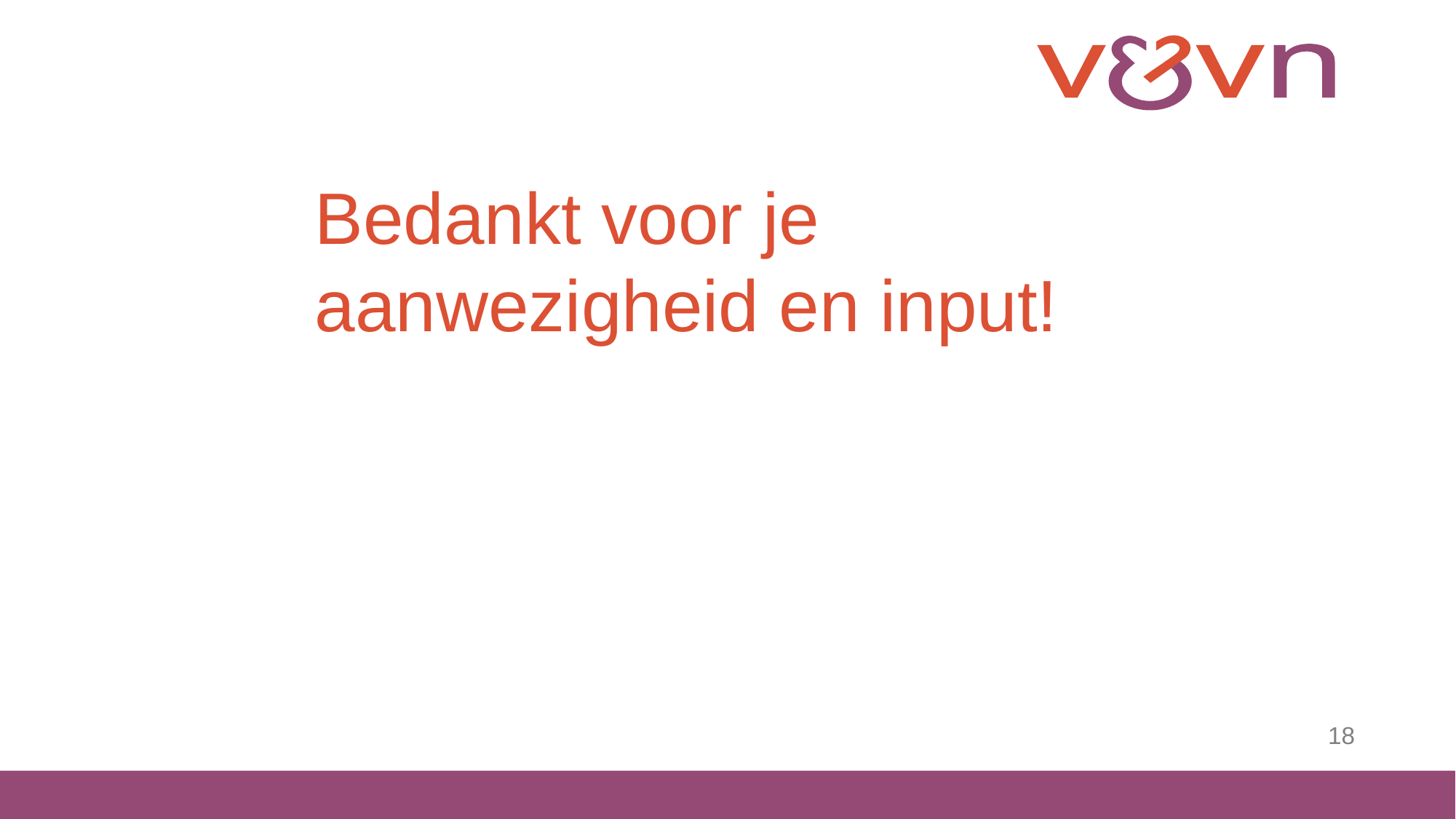

# Bedankt voor je aanwezigheid en input!
18